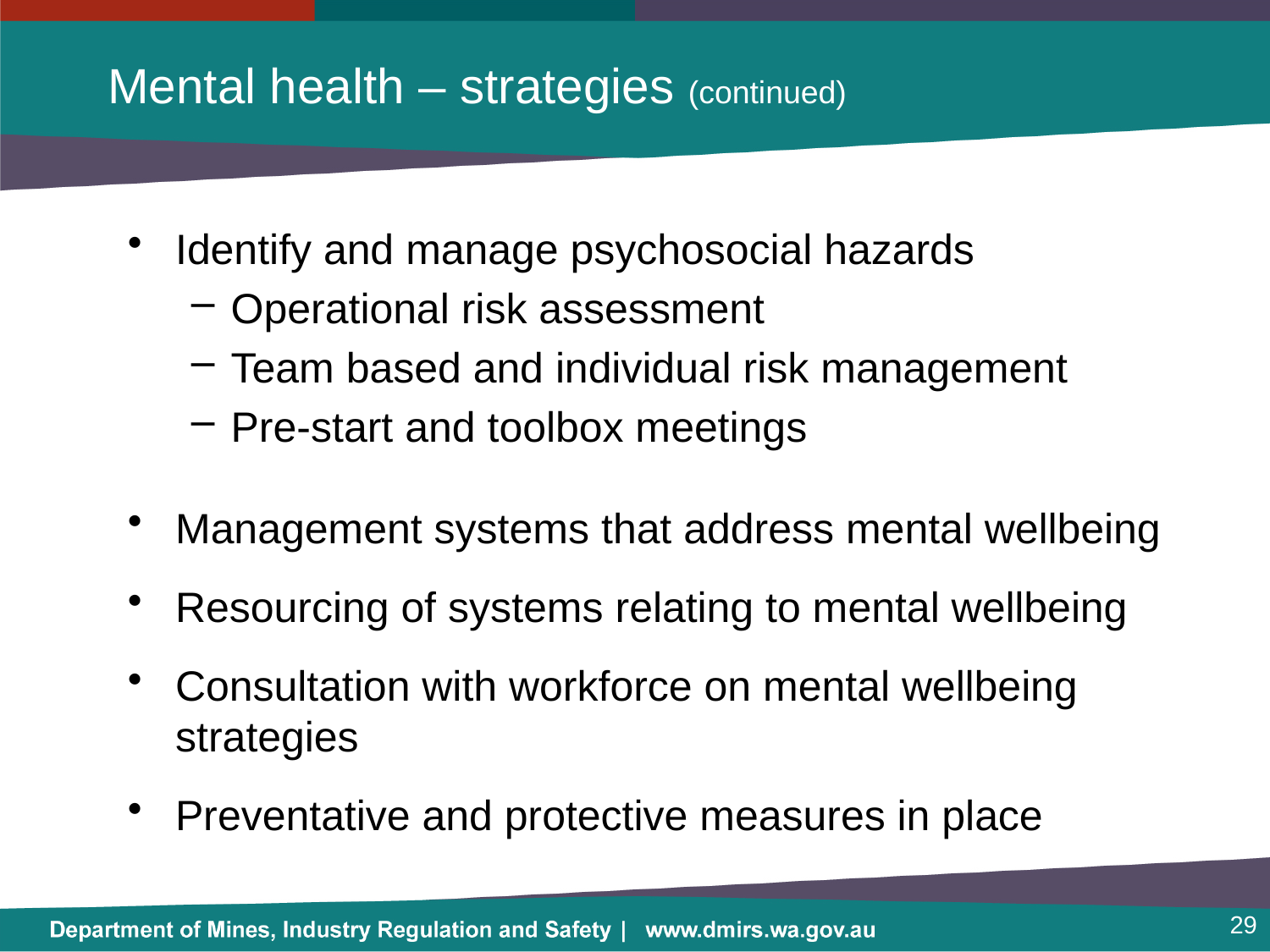

# Mental health – strategies (continued)
Identify and manage psychosocial hazards
Operational risk assessment
Team based and individual risk management
Pre-start and toolbox meetings

Management systems that address mental wellbeing

Resourcing of systems relating to mental wellbeing

Consultation with workforce on mental wellbeing strategies

Preventative and protective measures in place

29